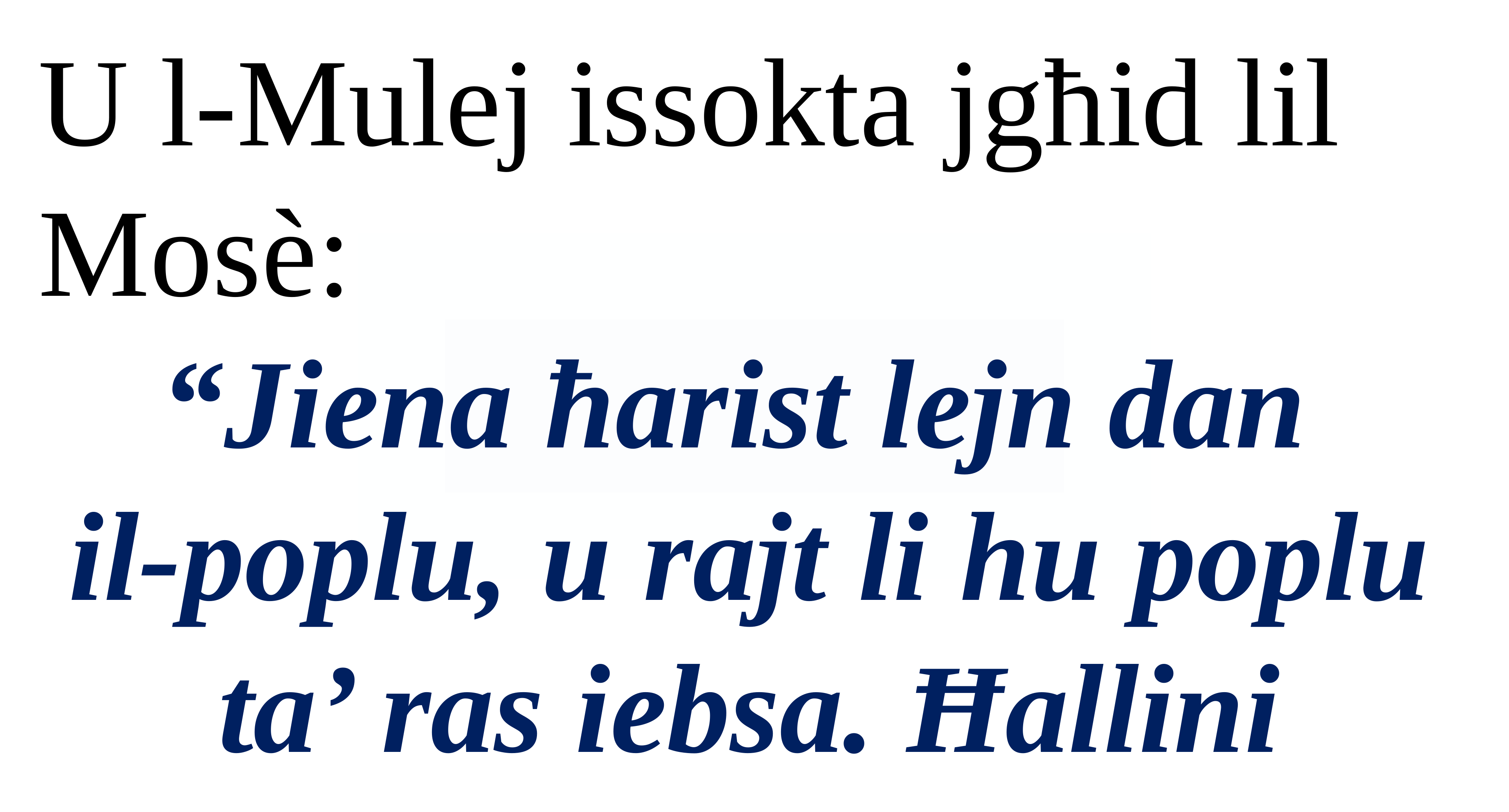

U l-Mulej issokta jgħid lil
Mosè:
“Jiena ħarist lejn dan
il-poplu, u rajt li hu poplu ta’ ras iebsa. Ħallini